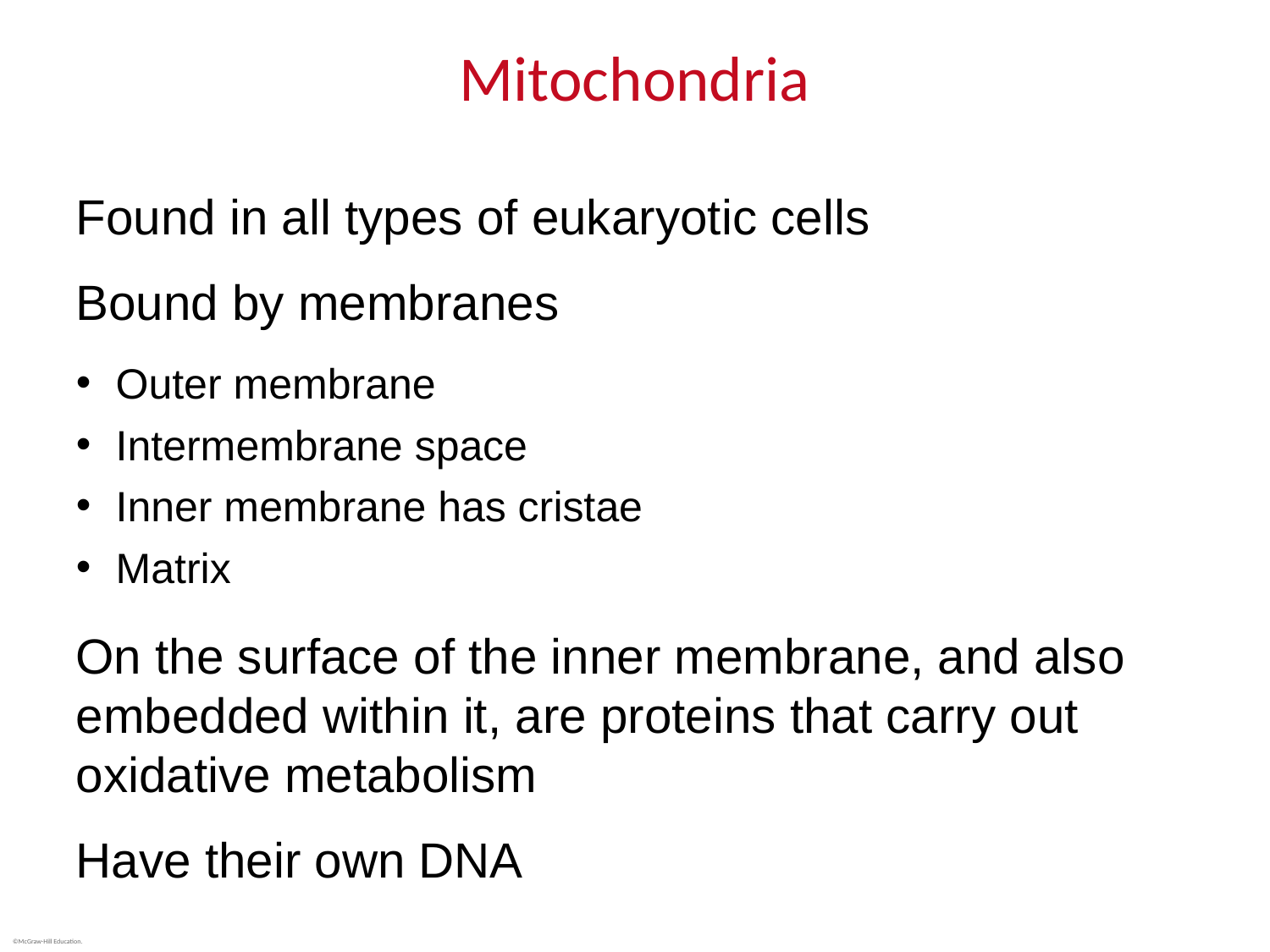

# Mitochondria
Found in all types of eukaryotic cells
Bound by membranes
Outer membrane
Intermembrane space
Inner membrane has cristae
Matrix
On the surface of the inner membrane, and also embedded within it, are proteins that carry out oxidative metabolism
Have their own DNA